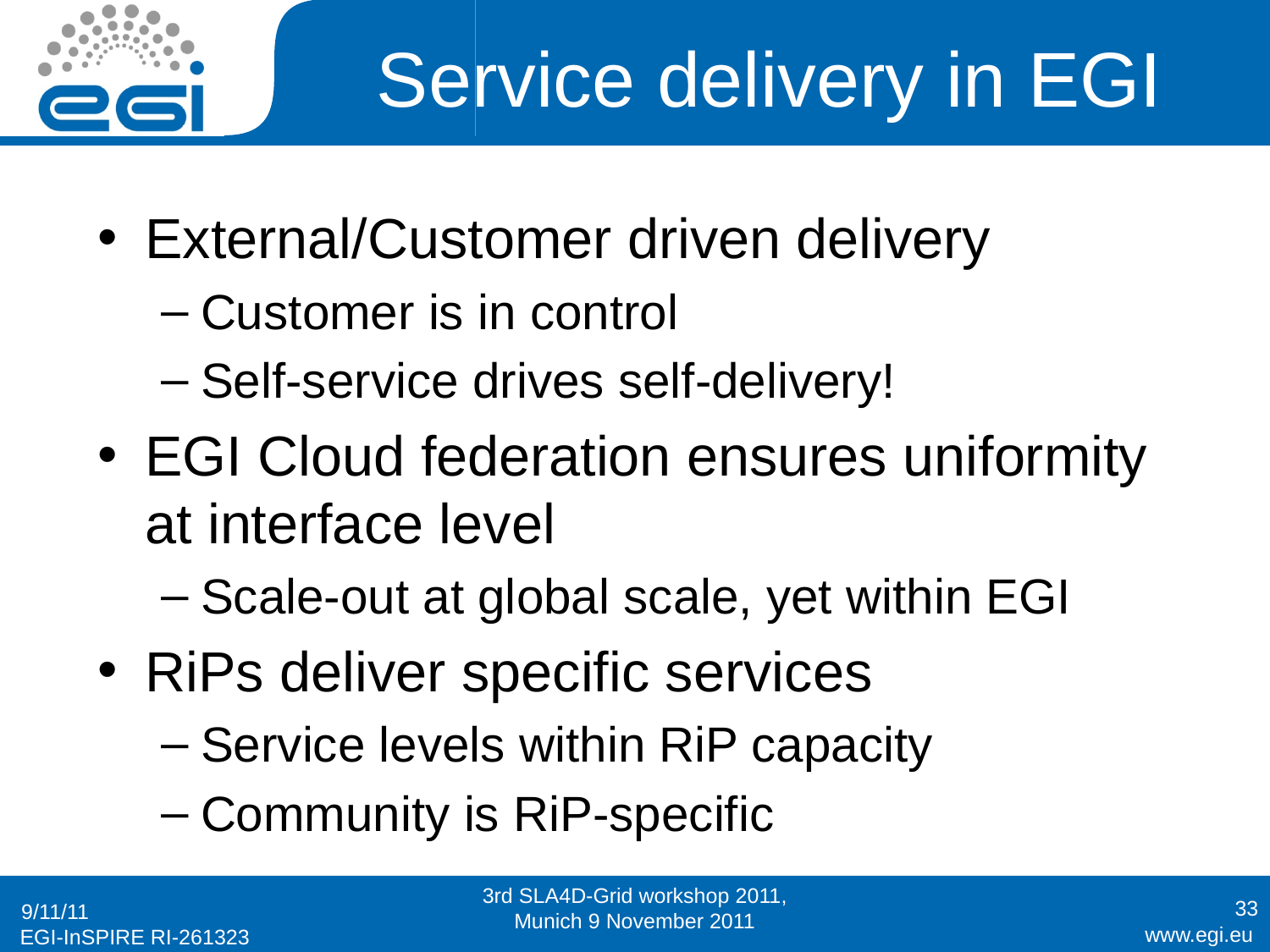

# Service delivery in EGI
External/Customer driven delivery
Customer is in control
Self-service drives self-delivery!
EGI Cloud federation ensures uniformity at interface level
Scale-out at global scale, yet within EGI
RiPs deliver specific services
Service levels within RiP capacity
Community is RiP-specific
3rd SLA4D-Grid workshop 2011, Munich 9 November 2011
33
9/11/11